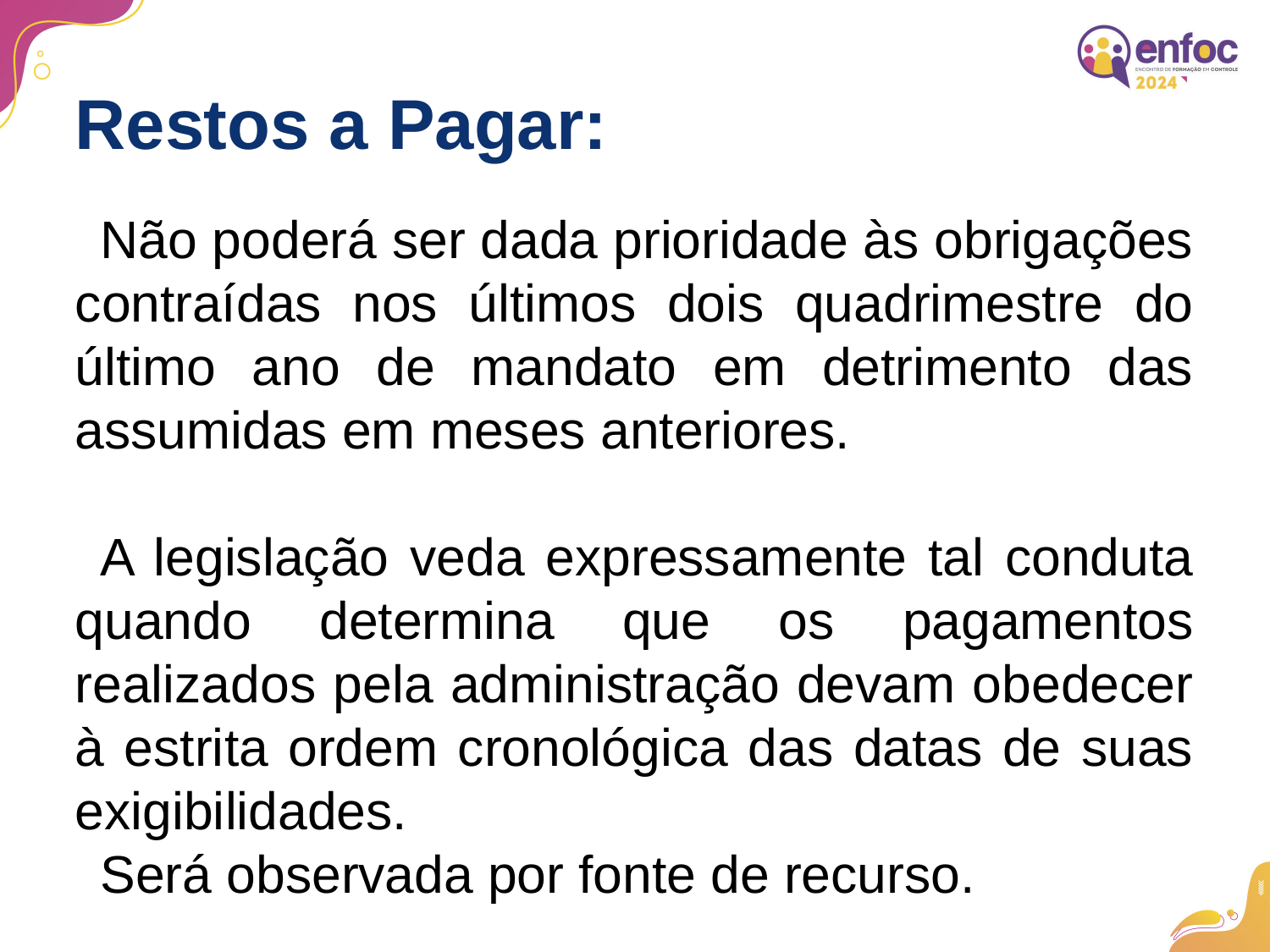

Restos a Pagar:
Não poderá ser dada prioridade às obrigações contraídas nos últimos dois quadrimestre do último ano de mandato em detrimento das assumidas em meses anteriores.

A legislação veda expressamente tal conduta quando determina que os pagamentos realizados pela administração devam obedecer à estrita ordem cronológica das datas de suas exigibilidades.
Será observada por fonte de recurso.